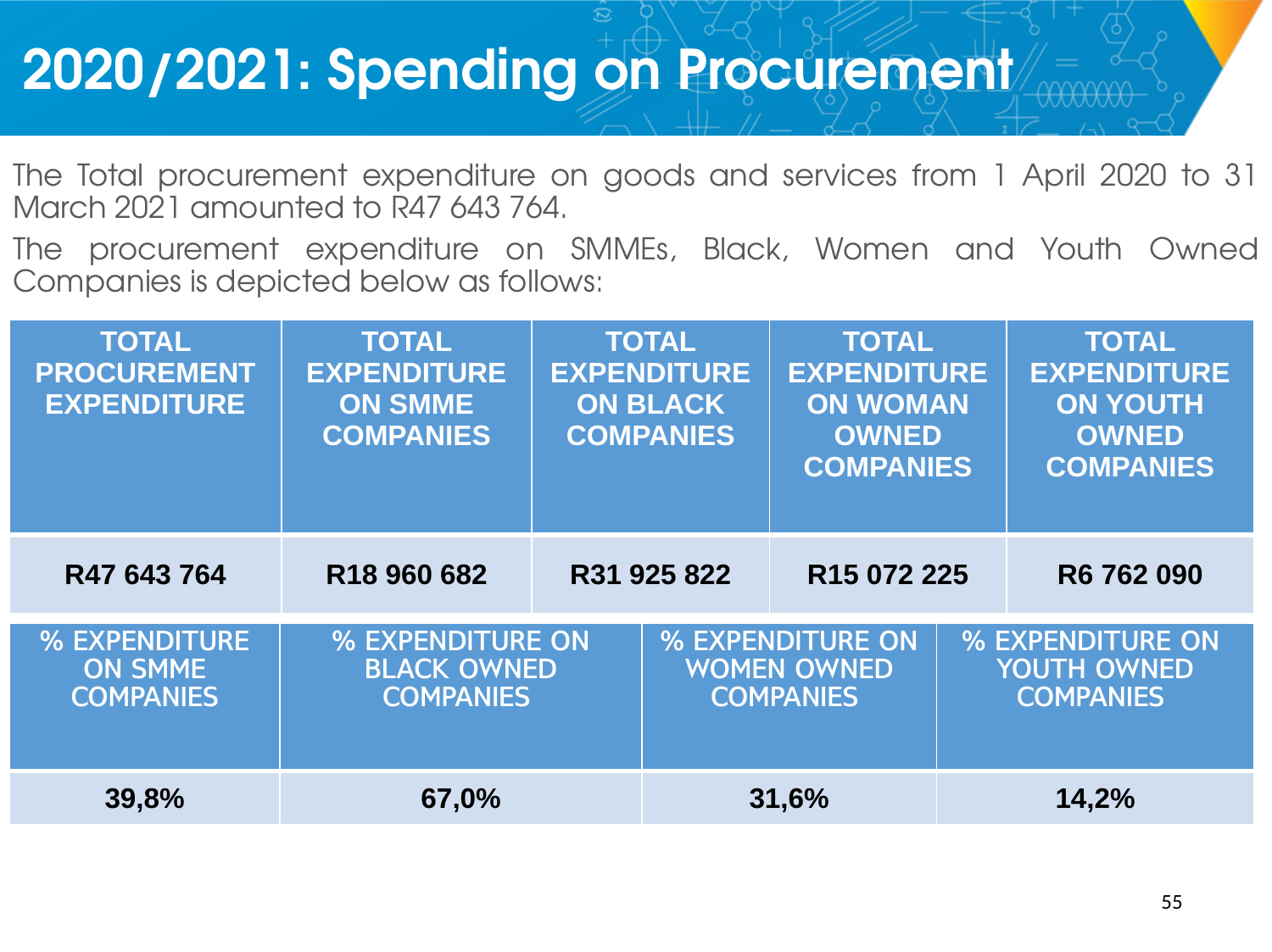

2020/2021: Spending on Procurement
The Total procurement expenditure on goods and services from 1 April 2020 to 31 March 2021 amounted to R47 643 764.
The procurement expenditure on SMMEs, Black, Women and Youth Owned Companies is depicted below as follows:

| TOTAL PROCUREMENT EXPENDITURE | TOTAL EXPENDITURE ON SMME COMPANIES | TOTAL EXPENDITURE ON BLACK COMPANIES | TOTAL EXPENDITURE ON WOMAN OWNED COMPANIES | TOTAL EXPENDITURE ON YOUTH OWNED COMPANIES |
| --- | --- | --- | --- | --- |
| R47 643 764 | R18 960 682 | R31 925 822 | R15 072 225 | R6 762 090 |
| % EXPENDITURE ON SMME COMPANIES | % EXPENDITURE ON BLACK OWNED COMPANIES | % EXPENDITURE ON WOMEN OWNED COMPANIES | % EXPENDITURE ON YOUTH OWNED COMPANIES |
| --- | --- | --- | --- |
| 39,8% | 67,0% | 31,6% | 14,2% |
55